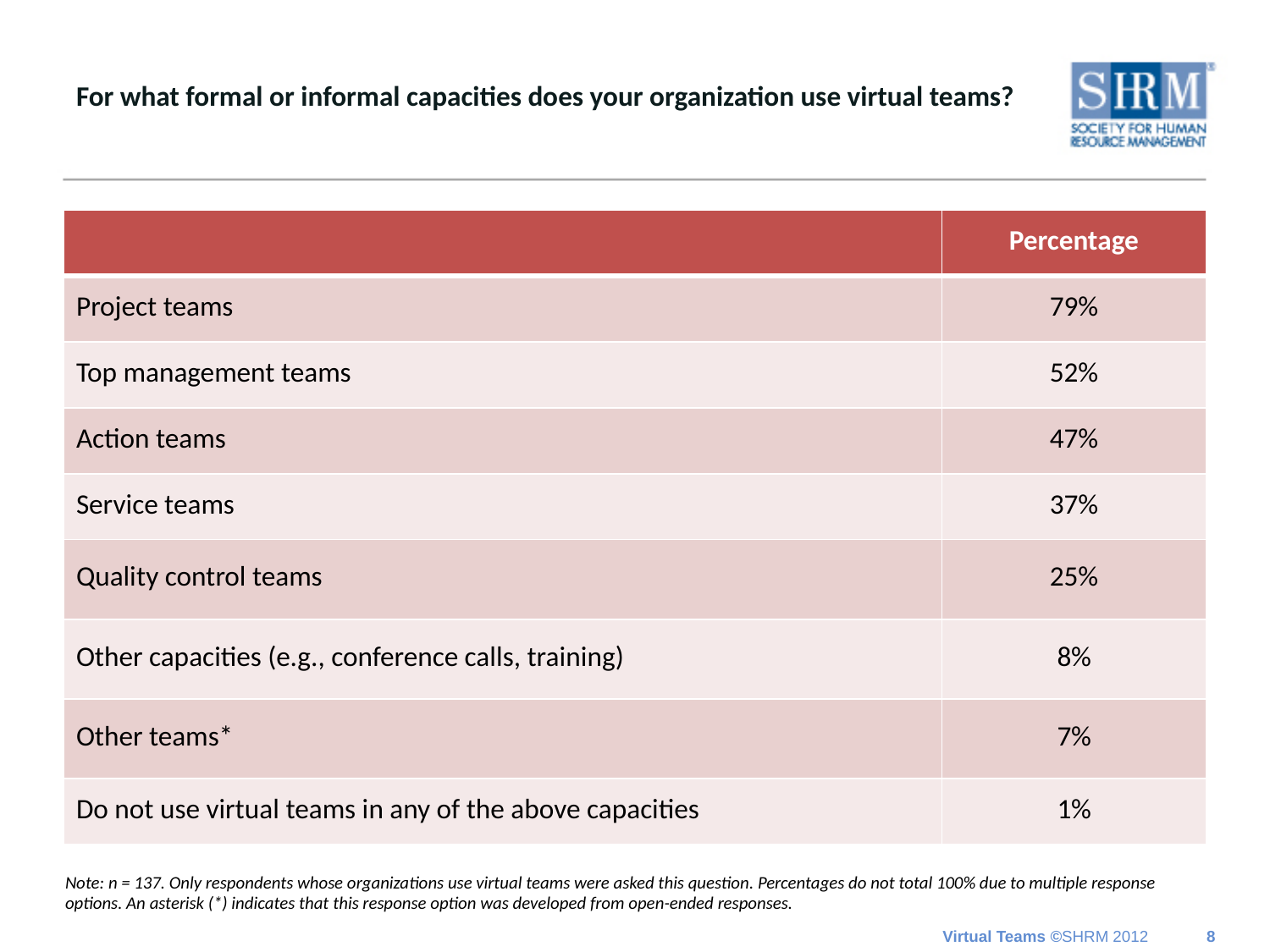

# For what formal or informal capacities does your organization use virtual teams?
|  | Percentage |
| --- | --- |
| Project teams | 79% |
| Top management teams | 52% |
| Action teams | 47% |
| Service teams | 37% |
| Quality control teams | 25% |
| Other capacities (e.g., conference calls, training) | 8% |
| Other teams\* | 7% |
| Do not use virtual teams in any of the above capacities | 1% |
Note: n = 137. Only respondents whose organizations use virtual teams were asked this question. Percentages do not total 100% due to multiple response options. An asterisk (*) indicates that this response option was developed from open-ended responses.
8